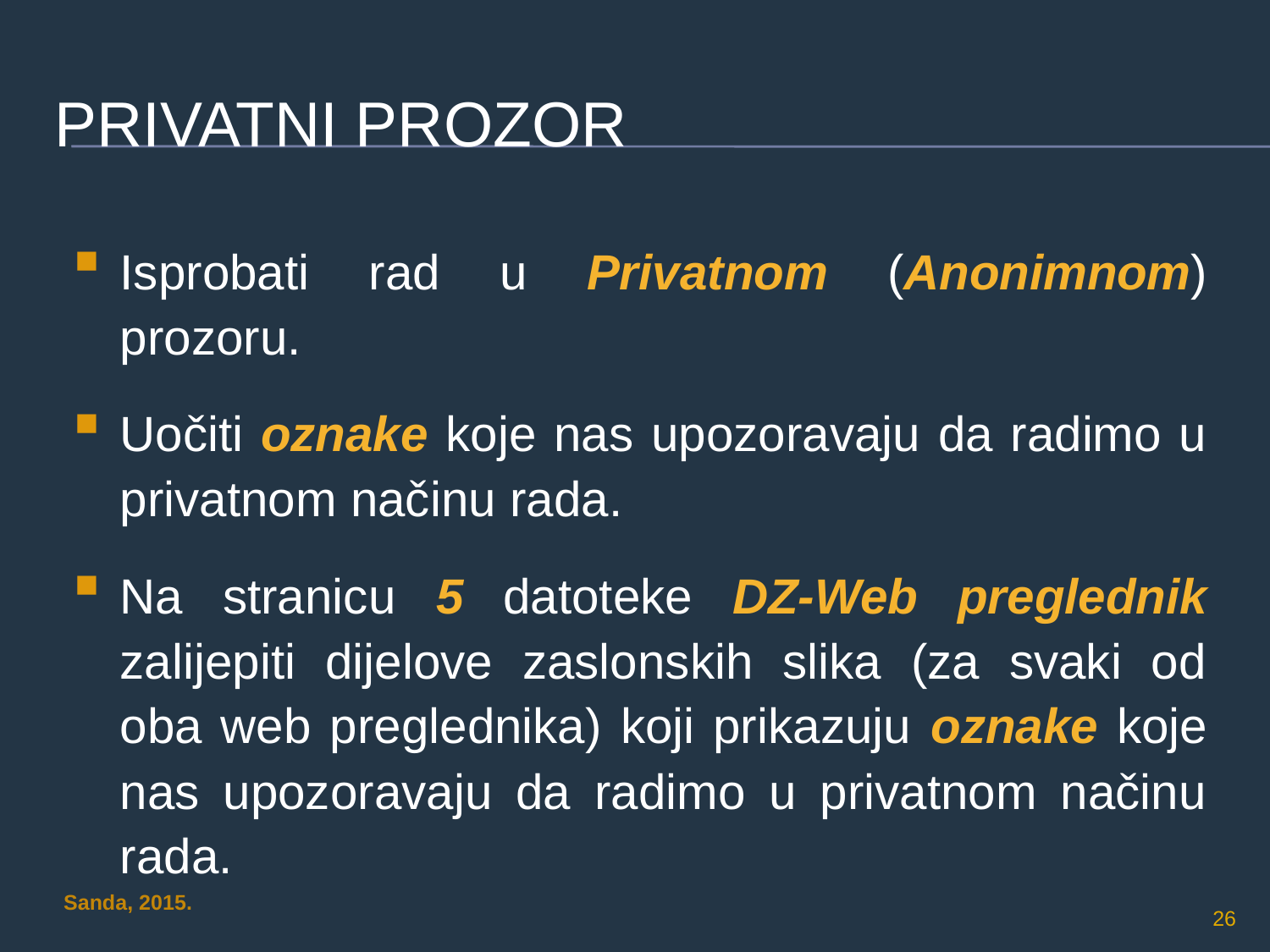

# Privatni prozor
Isprobati rad u Privatnom (Anonimnom) prozoru.
Uočiti oznake koje nas upozoravaju da radimo u privatnom načinu rada.
Na stranicu 5 datoteke DZ-Web preglednik zalijepiti dijelove zaslonskih slika (za svaki od oba web preglednika) koji prikazuju oznake koje nas upozoravaju da radimo u privatnom načinu rada.
Sanda, 2015.
26